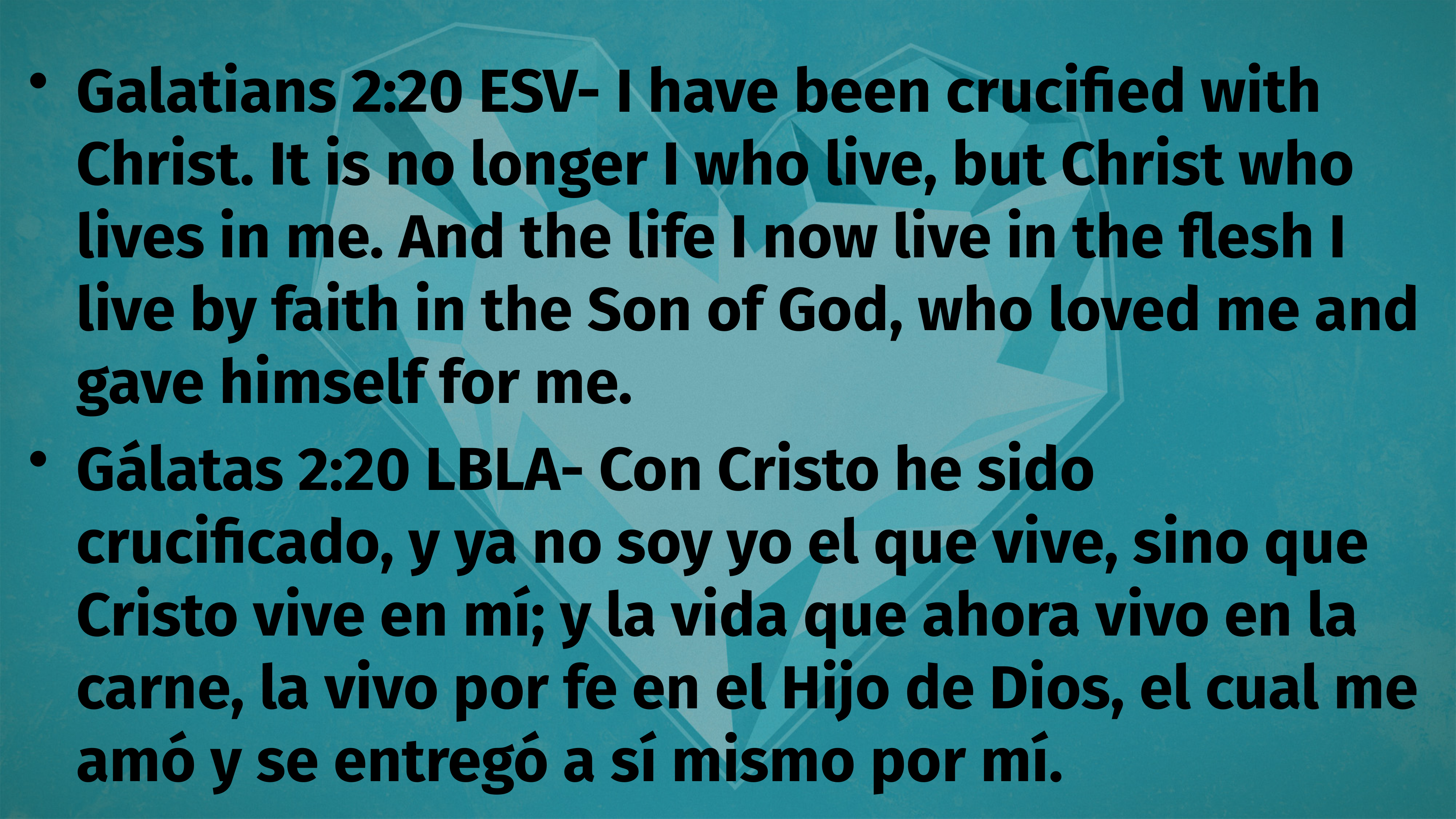

Galatians 2:20 ESV- I have been crucified with Christ. It is no longer I who live, but Christ who lives in me. And the life I now live in the flesh I live by faith in the Son of God, who loved me and gave himself for me.
Gálatas 2:20 LBLA- Con Cristo he sido crucificado, y ya no soy yo el que vive, sino que Cristo vive en mí; y la vida que ahora vivo en la carne, la vivo por fe en el Hijo de Dios, el cual me amó y se entregó a sí mismo por mí.